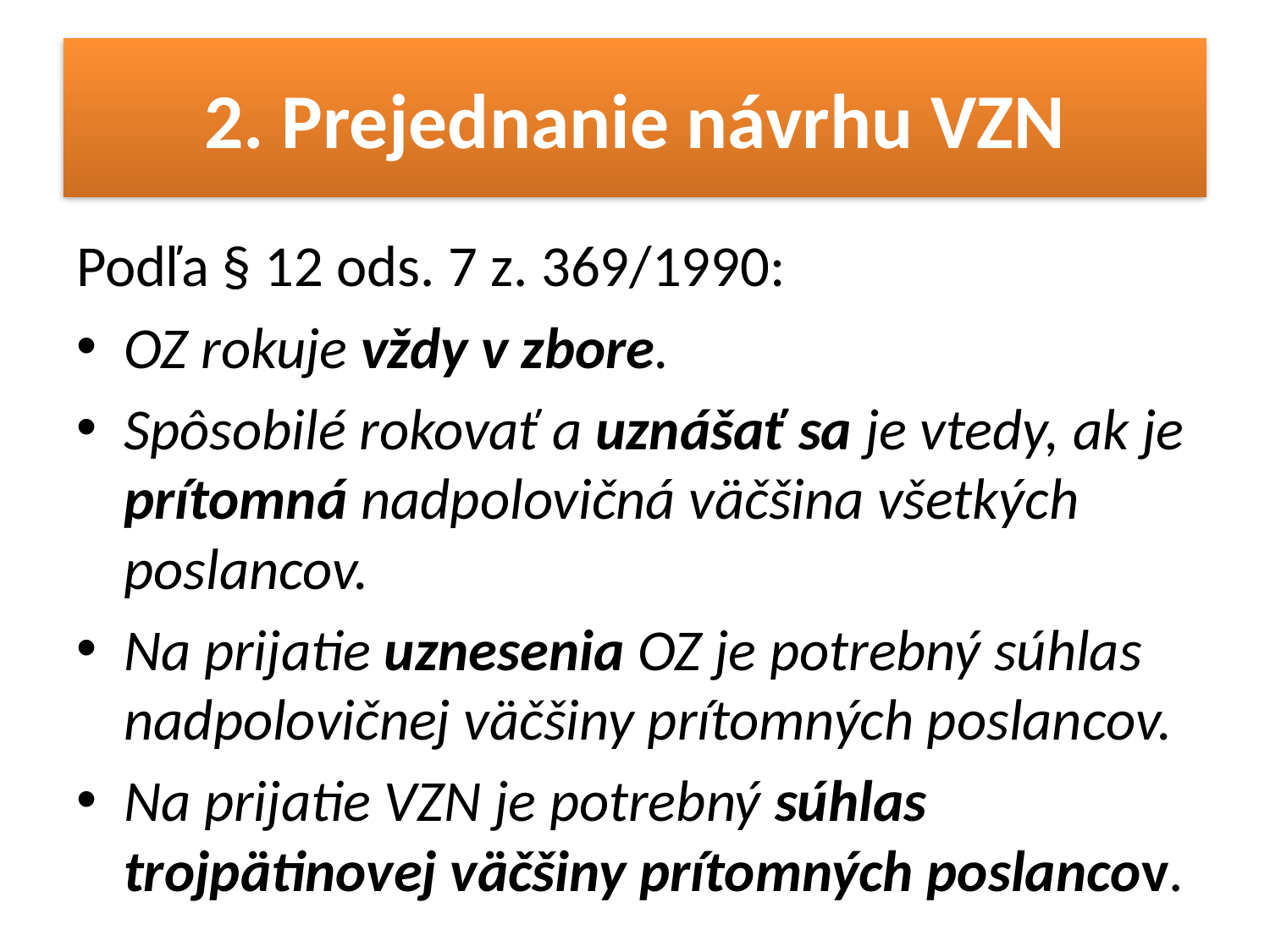

# 2. Prejednanie návrhu VZN
Podľa § 12 ods. 7 z. 369/1990:
OZ rokuje vždy v zbore.
Spôsobilé rokovať a uznášať sa je vtedy, ak je prítomná nadpolovičná väčšina všetkých poslancov.
Na prijatie uznesenia OZ je potrebný súhlas nadpolovičnej väčšiny prítomných poslancov.
Na prijatie VZN je potrebný súhlas trojpätinovej väčšiny prítomných poslancov.